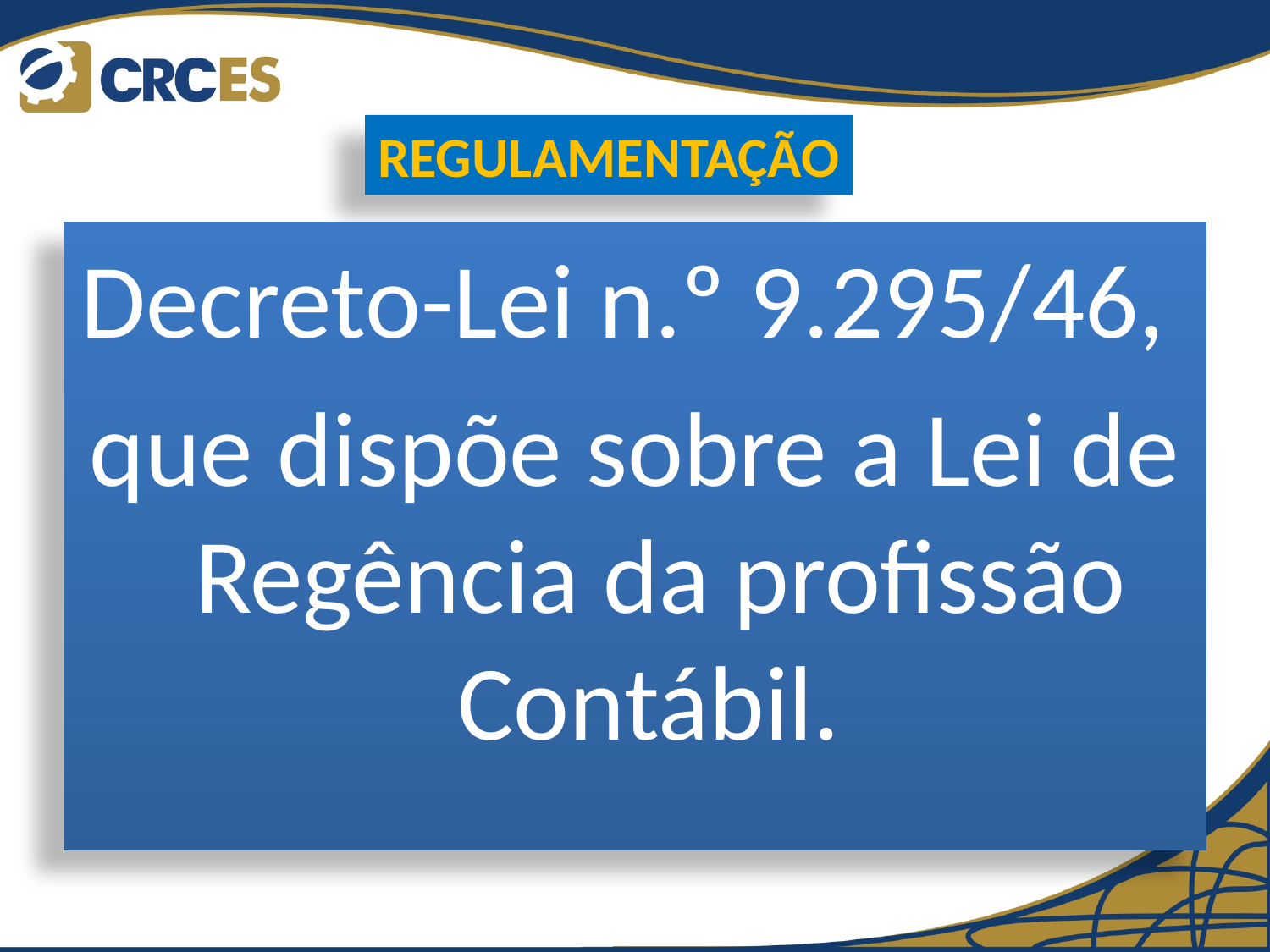

#
REGULAMENTAÇÃO
Decreto-Lei n.º 9.295/46,
que dispõe sobre a Lei de Regência da profissão Contábil.